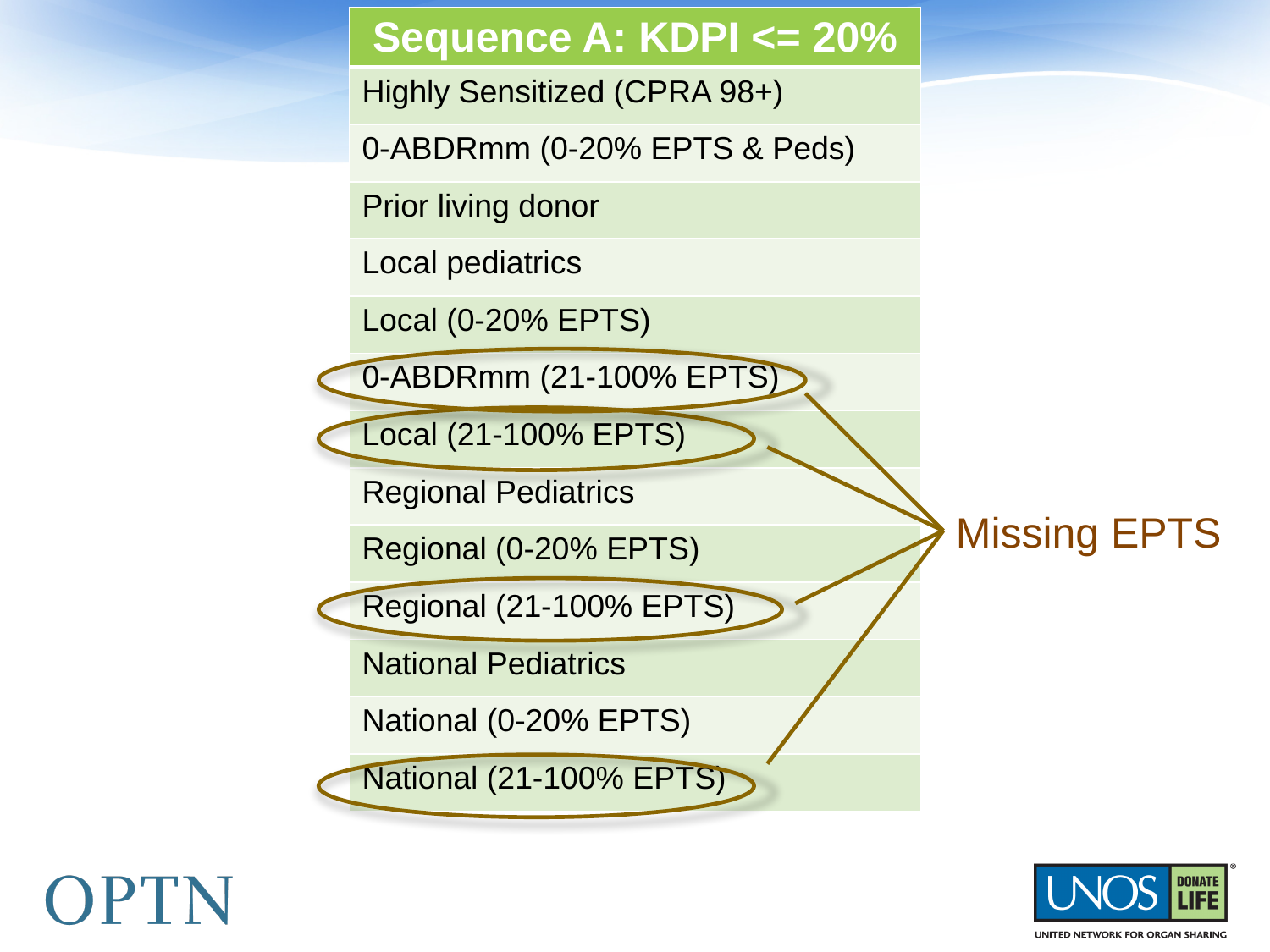

| Sequence A: KDPI <= 20% |
| --- |
| Highly Sensitized (CPRA 98+) |
| 0-ABDRmm (0-20% EPTS & Peds) |
| Prior living donor |
| Local pediatrics |
| Local (0-20% EPTS) |
| 0-ABDRmm (21-100% EPTS) |
| Local (21-100% EPTS) |
| Regional Pediatrics |
| Regional (0-20% EPTS) |
| Regional (21-100% EPTS) |
| National Pediatrics |
| National (0-20% EPTS) |
| National (21-100% EPTS) |

Missing EPTS